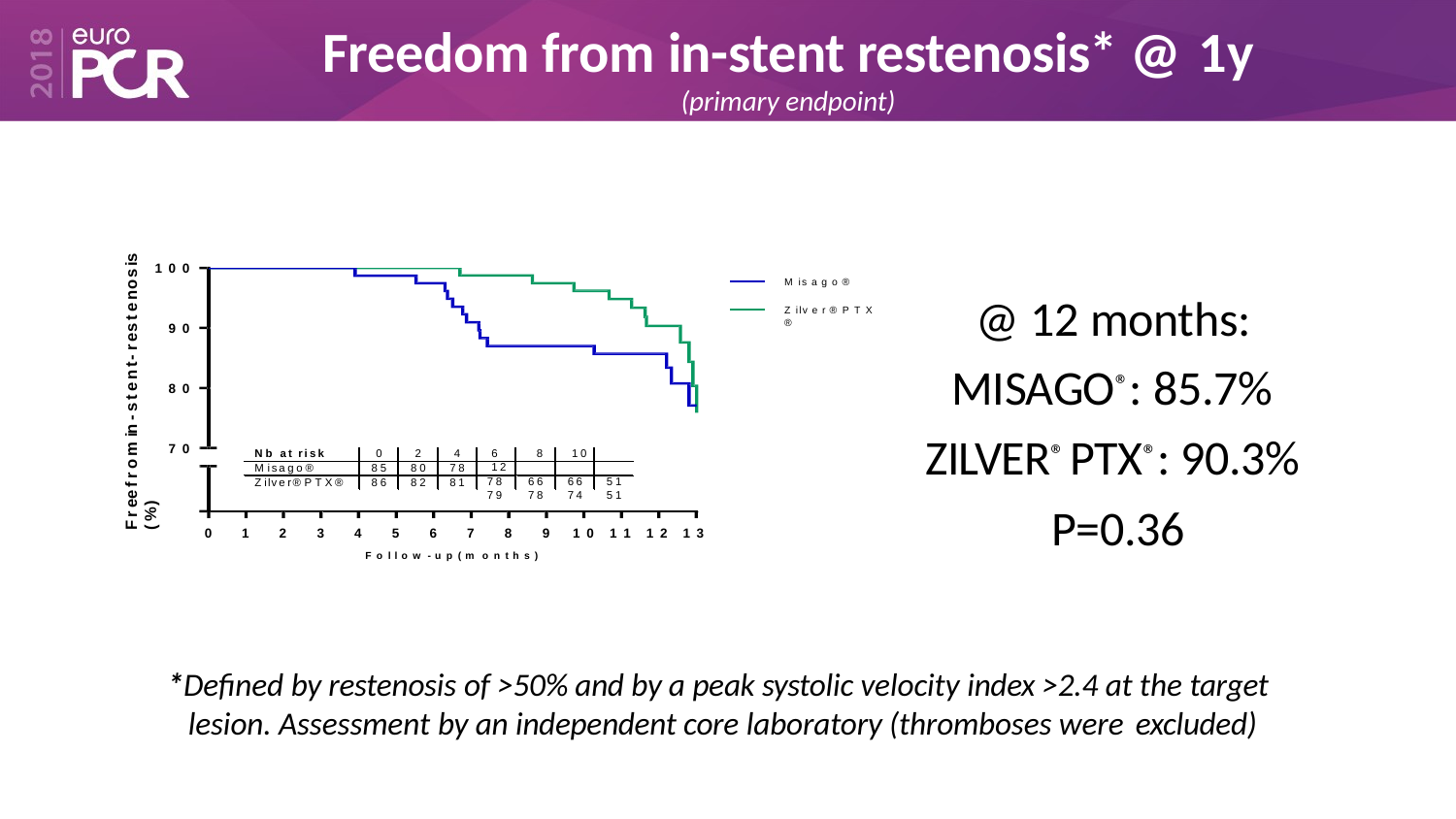

# Freedom from in-stent restenosis* @ 1y
(primary endpoint)
F r e e f r o m in - s t e n t - r e s t e n o s is ( % )
1 0 0

@ 12 months:
MISAGO®: 85.7%
ZILVER® PTX®: 90.3%  P=0.36
M is a g o ®

Z ilv e r ® P T X ®

9 0

8 0

7 0
Nb at risk	0	2	4
Misago®	85	80	78
Zilver®PTX®	86	82	81
6	8	10	12
78	66	66	51
79	78	74	51

0	1	2	3	4	5	6	7	8	9	1 0 1 1 1 2 1 3
F o l l o w - u p ( m o n t h s )
*Defined by restenosis of >50% and by a peak systolic velocity index >2.4 at the target  lesion. Assessment by an independent core laboratory (thromboses were excluded)